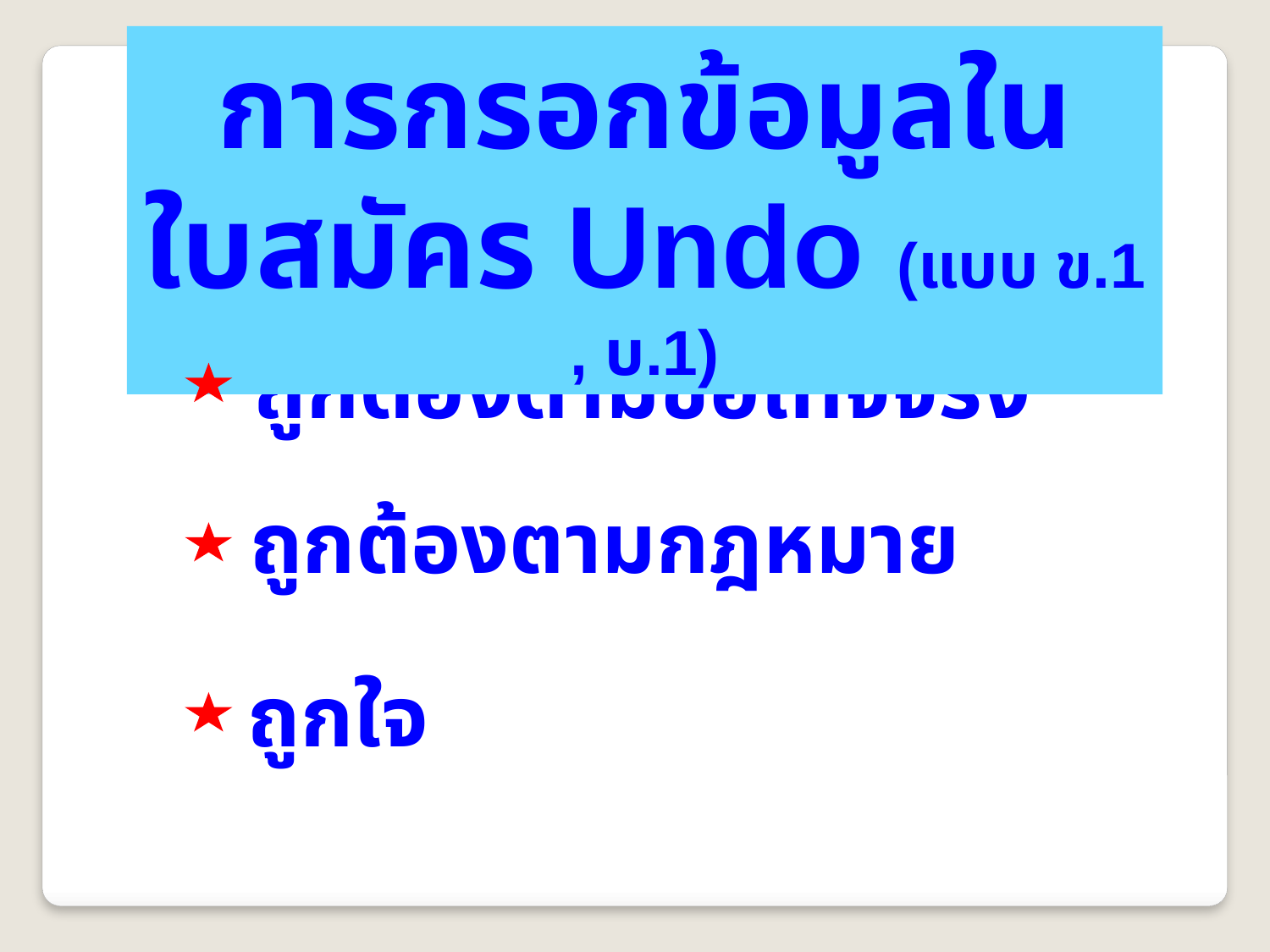

การกรอกข้อมูลใน
ใบสมัคร Undo (แบบ ข.1 , บ.1)
ถูกต้องตามข้อเท็จจริง

ถูกต้องตามกฎหมาย

ถูกใจ